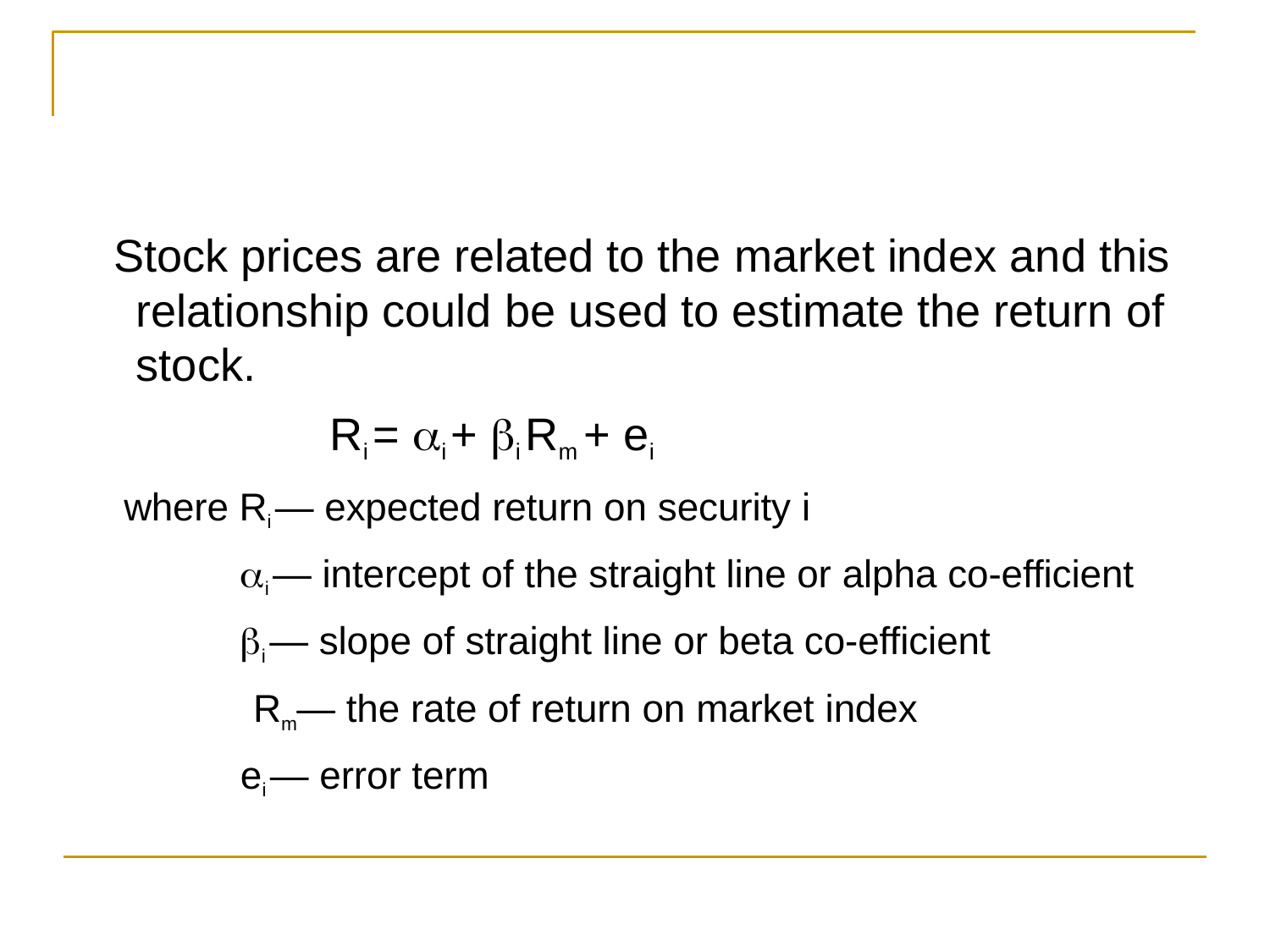

# Stock prices are related to the market index and this  relationship could be used to estimate the return of  stock.
Ri = αi + βi Rm + ei
where Ri — expected return on security i
αi — intercept of the straight line or alpha co-efficient
βi — slope of straight line or beta co-efficient  Rm — the rate of return on market index
ei — error term